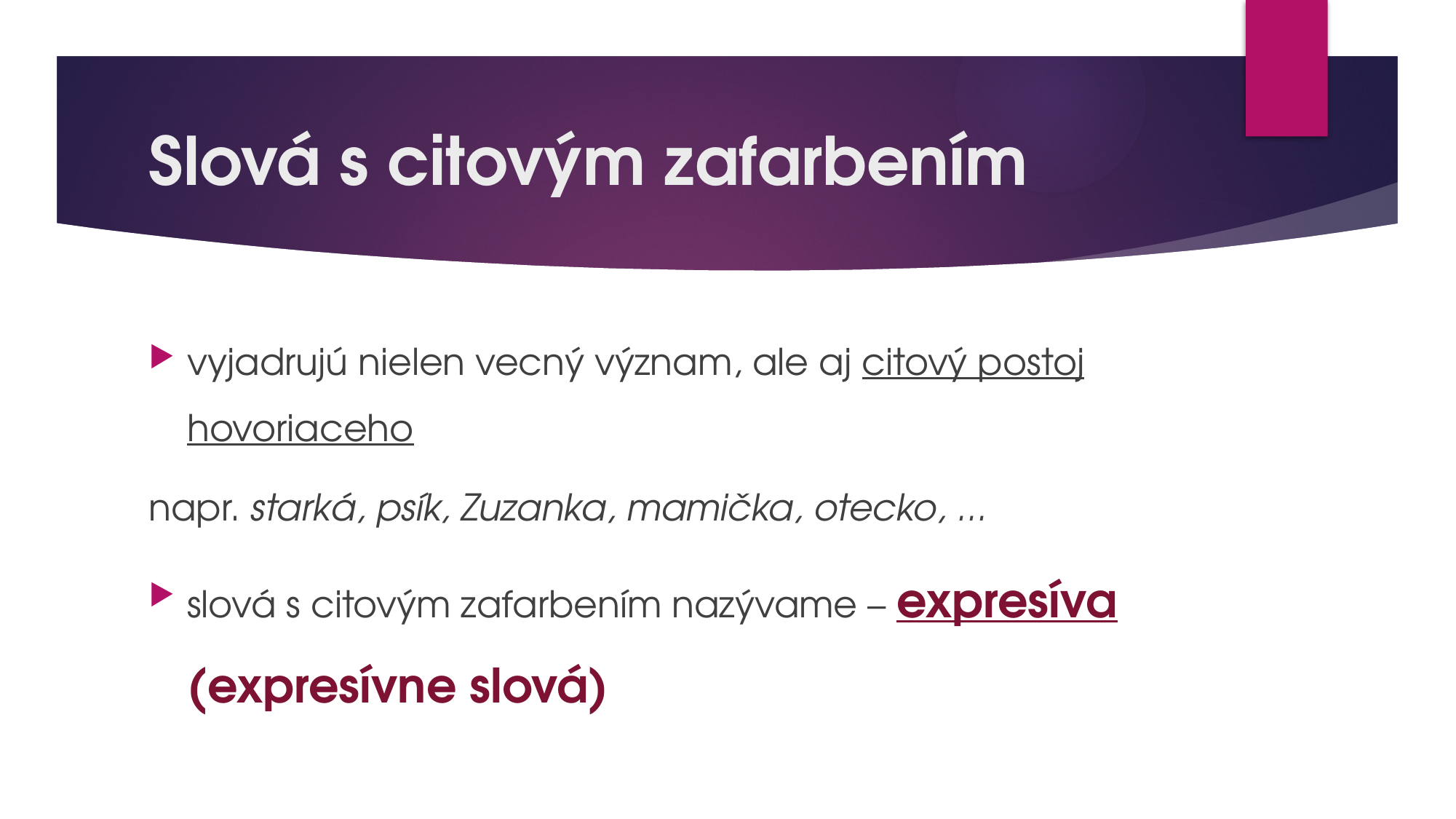

# Slová s citovým zafarbením
vyjadrujú nielen vecný význam, ale aj citový postoj hovoriaceho
napr. starká, psík, Zuzanka, mamička, otecko, ...
slová s citovým zafarbením nazývame – expresíva (expresívne slová)